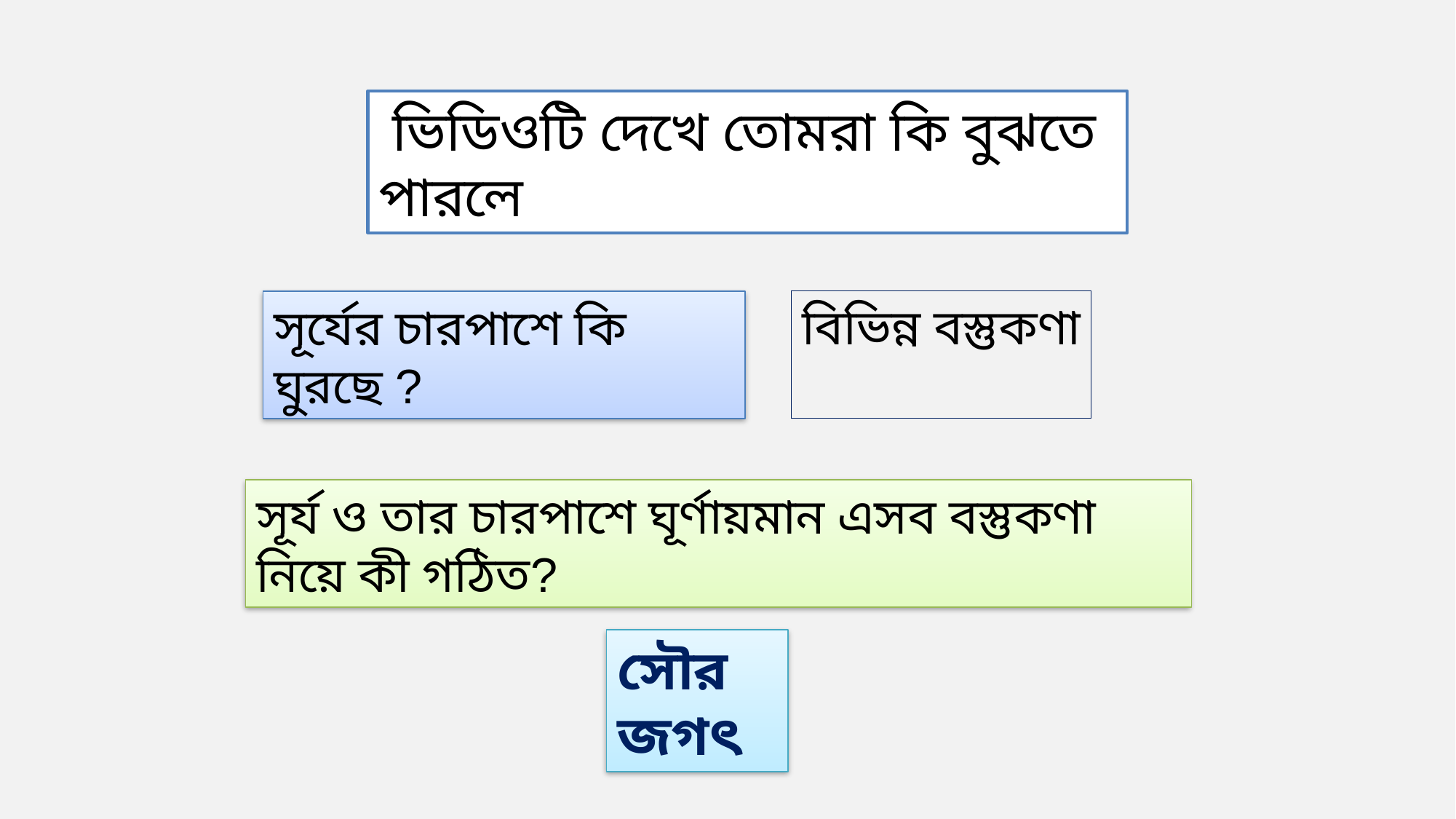

ভিডিওটি দেখে তোমরা কি বুঝতে পারলে
বিভিন্ন বস্তুকণা
সূর্যের চারপাশে কি ঘুরছে ?
সূর্য ও তার চারপাশে ঘূর্ণায়মান এসব বস্তুকণা নিয়ে কী গঠিত?
সৌরজগৎ